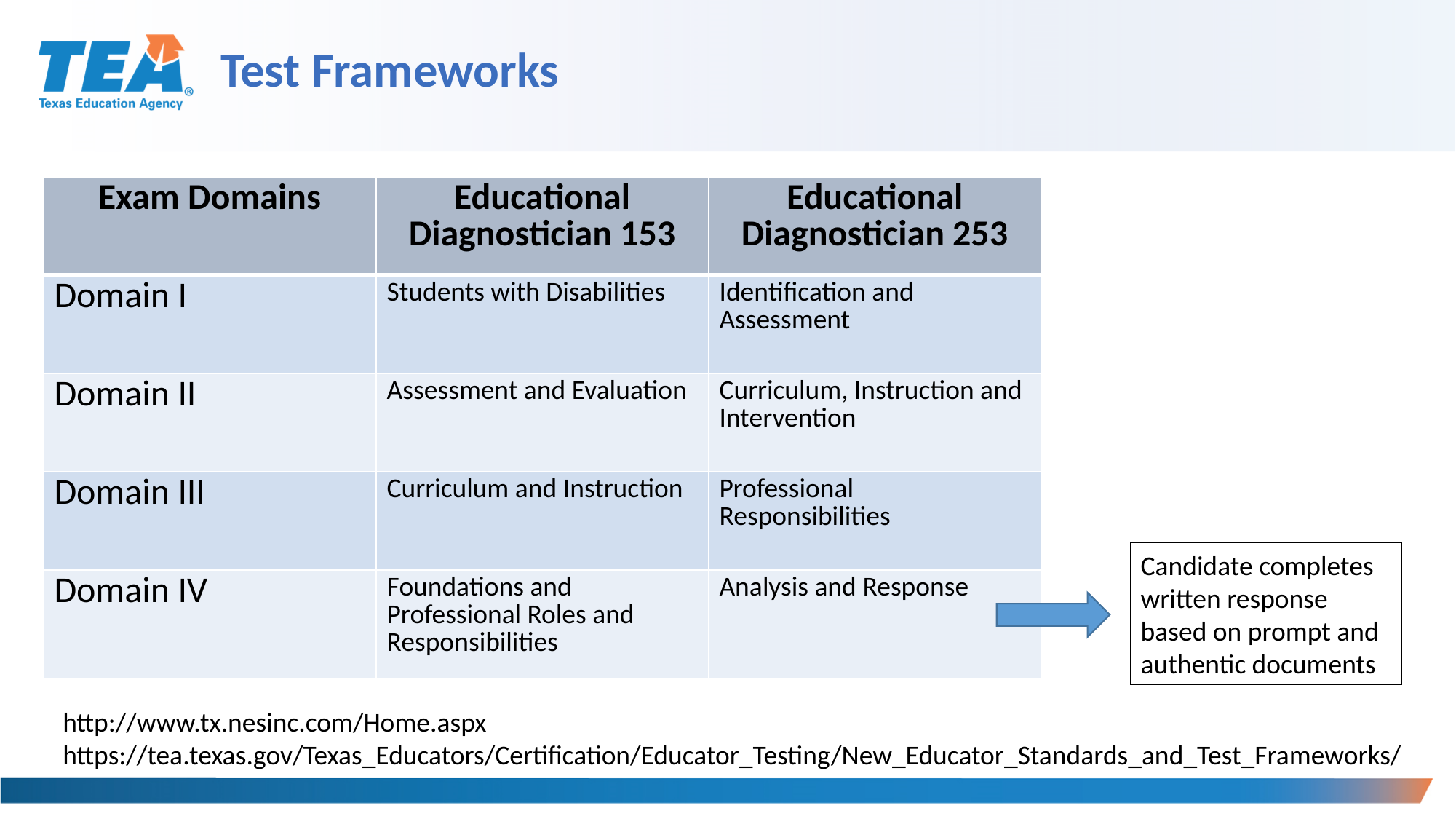

# Test Frameworks
| Exam Domains | Educational Diagnostician 153 | Educational Diagnostician 253 |
| --- | --- | --- |
| Domain I | Students with Disabilities | Identification and Assessment |
| Domain II | Assessment and Evaluation | Curriculum, Instruction and Intervention |
| Domain III | Curriculum and Instruction | Professional Responsibilities |
| Domain IV | Foundations and Professional Roles and Responsibilities | Analysis and Response |
Candidate completes written response based on prompt and authentic documents

http://www.tx.nesinc.com/Home.aspx
https://tea.texas.gov/Texas_Educators/Certification/Educator_Testing/New_Educator_Standards_and_Test_Frameworks/